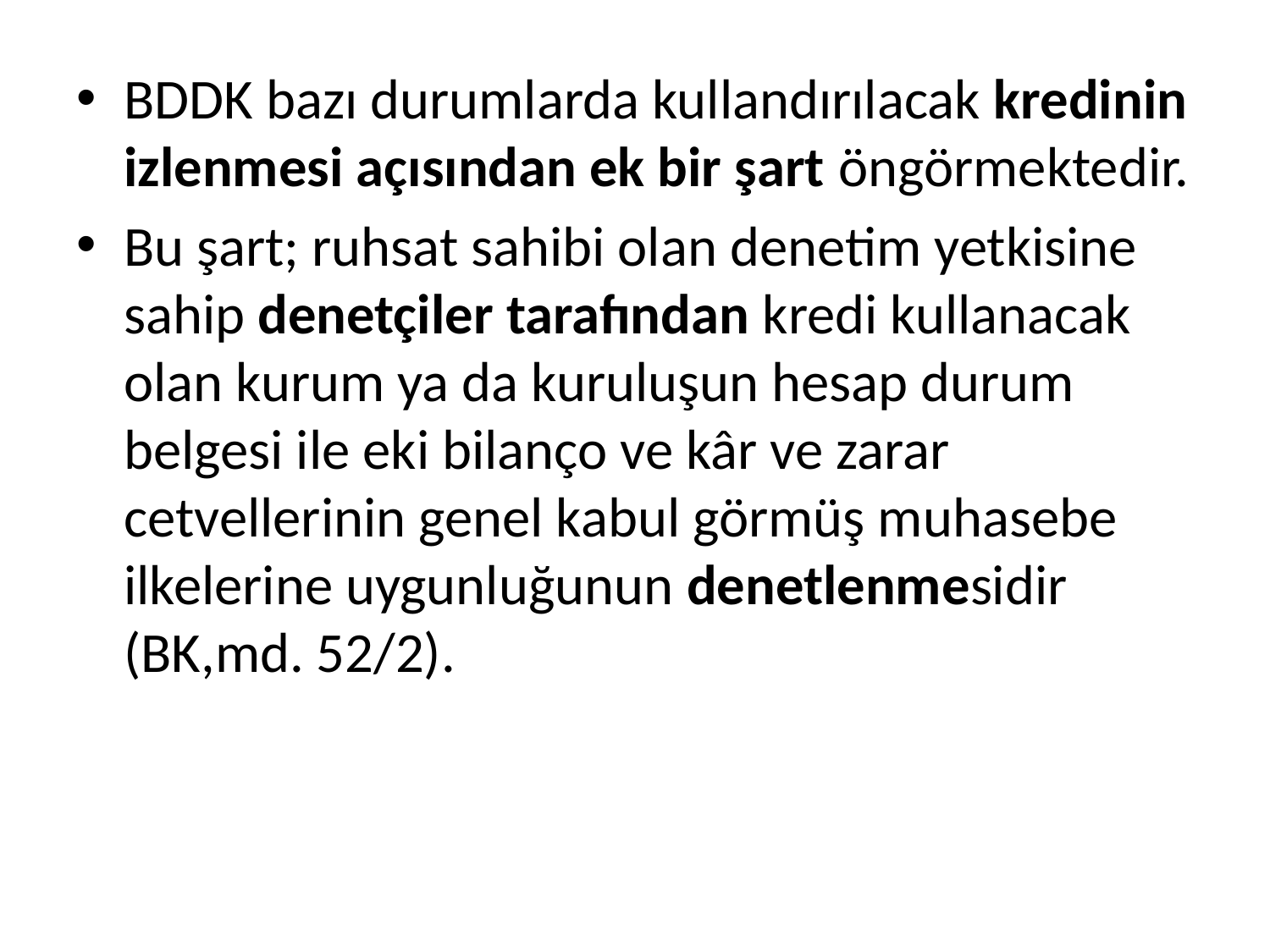

BDDK bazı durumlarda kullandırılacak kredinin izlenmesi açısından ek bir şart öngörmektedir.
Bu şart; ruhsat sahibi olan denetim yetkisine sahip denetçiler tarafından kredi kullanacak olan kurum ya da kuruluşun hesap durum belgesi ile eki bilanço ve kâr ve zarar cetvellerinin genel kabul görmüş muhasebe ilkelerine uygunluğunun denetlenmesidir (BK,md. 52/2).